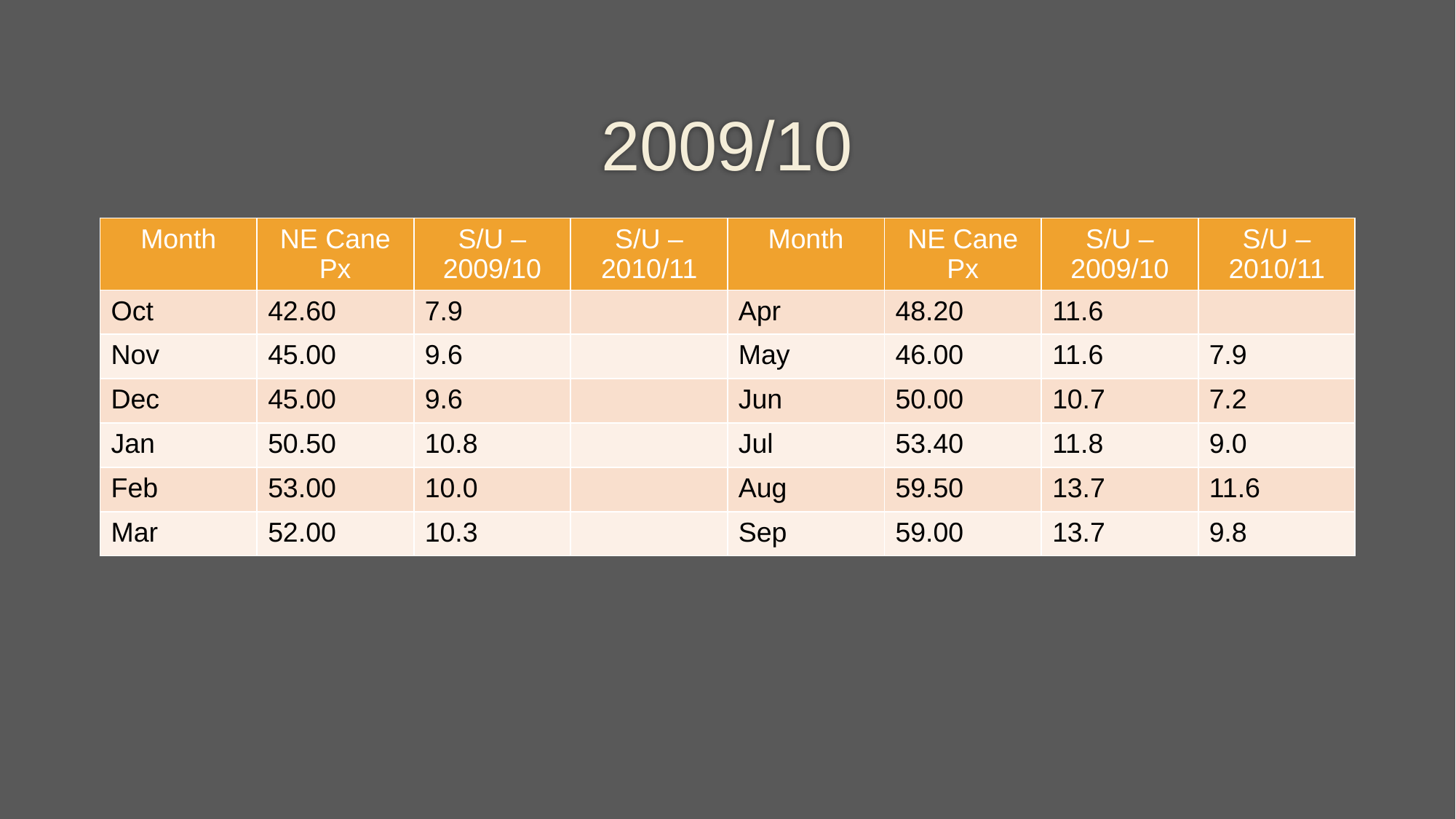

# 2009/10
| Month | NE Cane Px | S/U – 2009/10 | S/U – 2010/11 | Month | NE Cane Px | S/U – 2009/10 | S/U – 2010/11 |
| --- | --- | --- | --- | --- | --- | --- | --- |
| Oct | 42.60 | 7.9 |  | Apr | 48.20 | 11.6 |  |
| Nov | 45.00 | 9.6 |  | May | 46.00 | 11.6 | 7.9 |
| Dec | 45.00 | 9.6 |  | Jun | 50.00 | 10.7 | 7.2 |
| Jan | 50.50 | 10.8 |  | Jul | 53.40 | 11.8 | 9.0 |
| Feb | 53.00 | 10.0 |  | Aug | 59.50 | 13.7 | 11.6 |
| Mar | 52.00 | 10.3 |  | Sep | 59.00 | 13.7 | 9.8 |